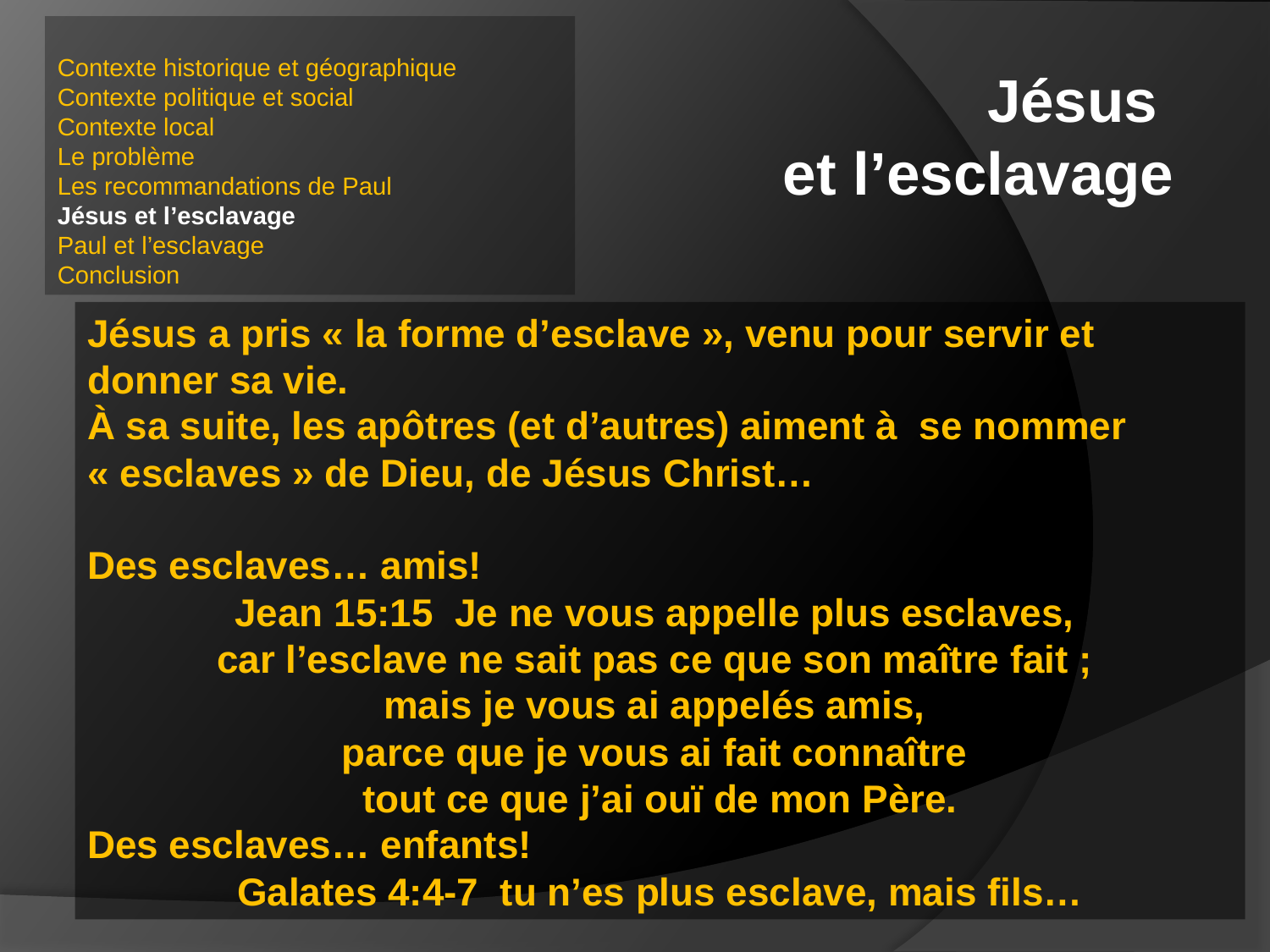

Contexte historique et géographique
Contexte politique et social
Contexte local
Le problème
Les recommandations de Paul
Jésus et l’esclavage
Paul et l’esclavage
Conclusion
Jésus
et l’esclavage

Jésus a pris « la forme d’esclave », venu pour servir et donner sa vie.
À sa suite, les apôtres (et d’autres) aiment à  se nommer « esclaves » de Dieu, de Jésus Christ…

Des esclaves… amis!
Jean 15:15  Je ne vous appelle plus esclaves,
car l’esclave ne sait pas ce que son maître fait ;
mais je vous ai appelés amis,
parce que je vous ai fait connaître
tout ce que j’ai ouï de mon Père.
Des esclaves… enfants!
Galates 4:4-7  tu n’es plus esclave, mais fils…